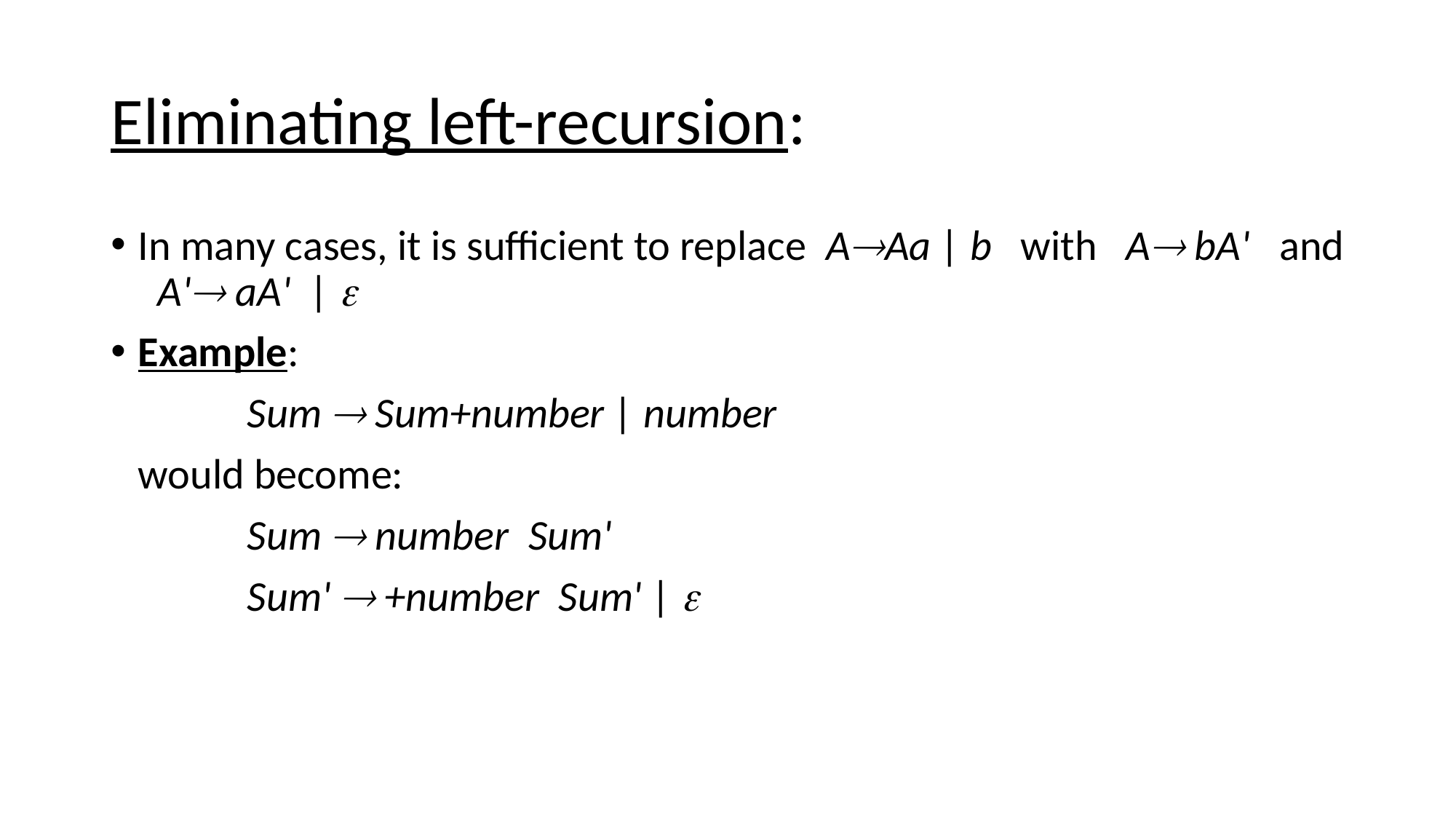

# Eliminating left-recursion:
In many cases, it is sufficient to replace  A→Aa | b   with   A→ bA'   and   A'→ aA'  | ε
Example:
		Sum → Sum+number | number
	would become:
		Sum → number  Sum'
		Sum' → +number  Sum' | ε